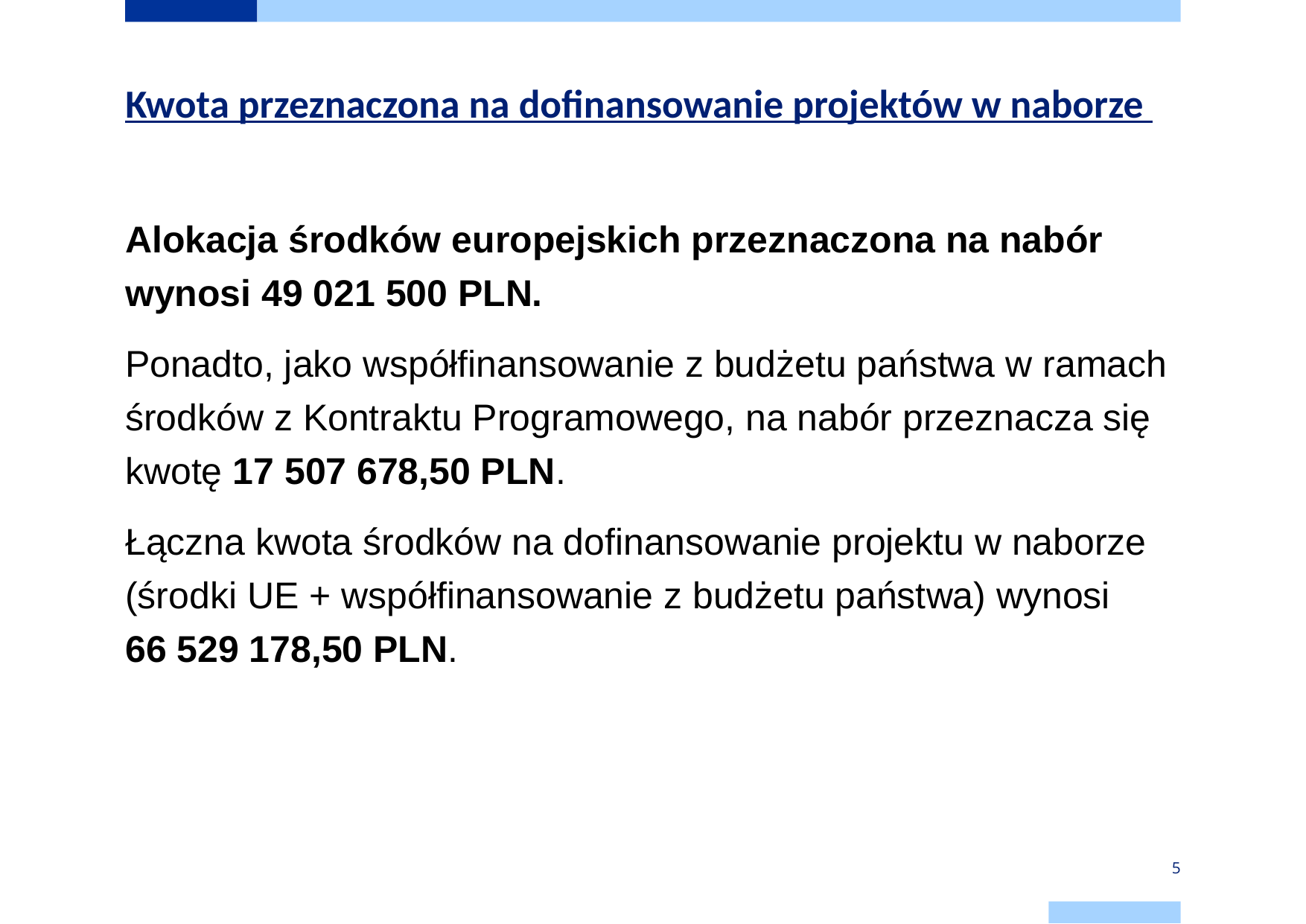

# Kwota przeznaczona na dofinansowanie projektów w naborze

Alokacja środków europejskich przeznaczona na nabór wynosi 49 021 500 PLN.
Ponadto, jako współfinansowanie z budżetu państwa w ramach środków z Kontraktu Programowego, na nabór przeznacza się kwotę 17 507 678,50 PLN.
Łączna kwota środków na dofinansowanie projektu w naborze (środki UE + współfinansowanie z budżetu państwa) wynosi
66 529 178,50 PLN.
5